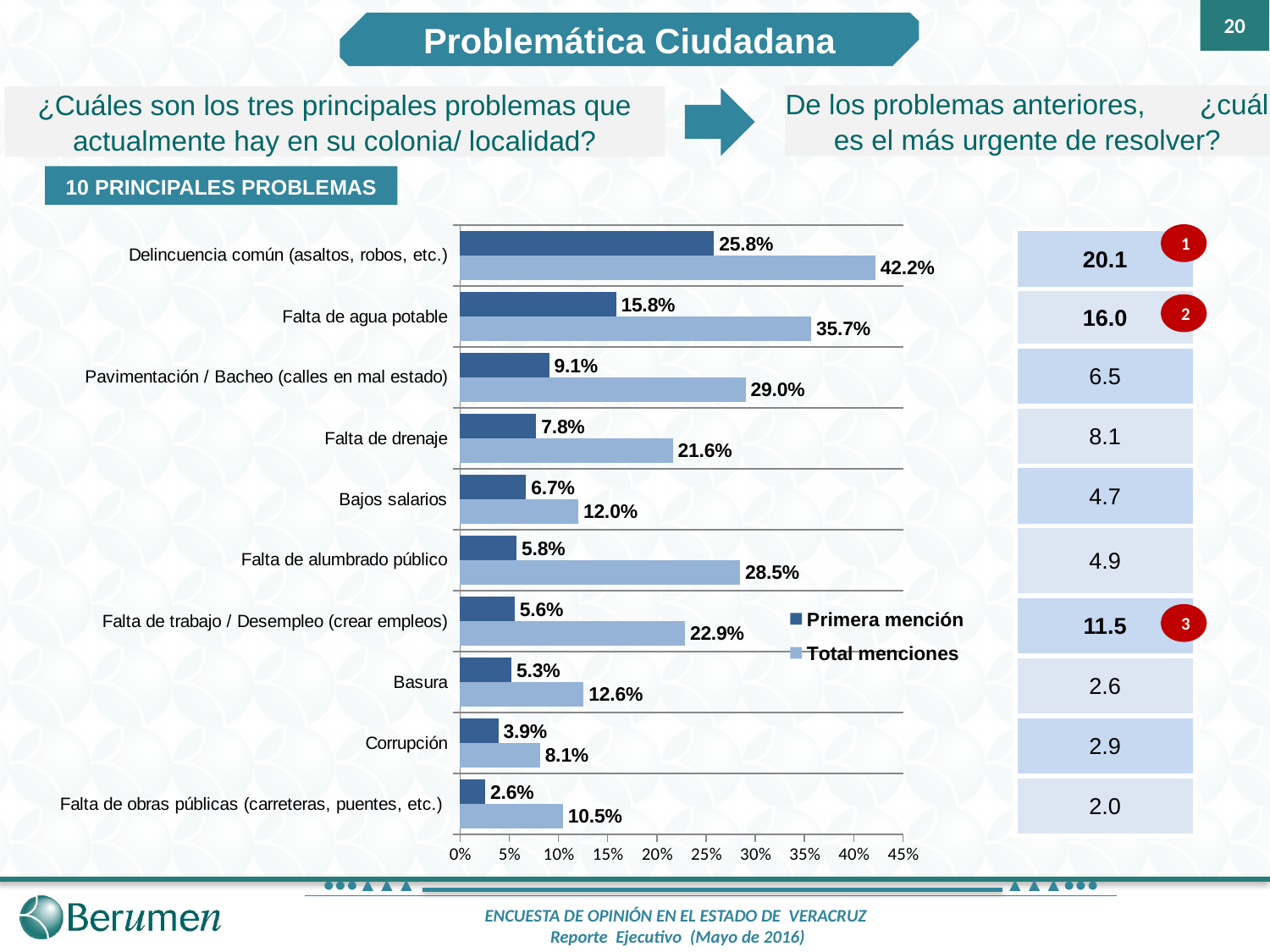

20
Problemática Ciudadana
De los problemas anteriores,       ¿cuál es el más urgente de resolver?
¿Cuáles son los tres principales problemas que actualmente hay en su colonia/ localidad?

10 PRINCIPALES PROBLEMAS

### Chart

| Category | Total menciones | Primera mención |
|---|---|---|
| Falta de obras públicas (carreteras, puentes, etc.)  | 0.104637573425559 | 0.0257536480196644 |
| Corrupción | 0.081279724783779 | 0.0390857633198306 |
| Basura | 0.125668411471711 | 0.0525423421195049 |
| Falta de trabajo / Desempleo (crear empleos) | 0.228591888057433 | 0.0556309223686326 |
| Falta de alumbrado público | 0.284677132637964 | 0.0575518816062096 |
| Bajos salarios | 0.12041031742394 | 0.0672198156197886 |
| Falta de drenaje | 0.21627845110013 | 0.0775327148048629 |
| Pavimentación / Bacheo (calles en mal estado) | 0.290210746328939 | 0.0906901740461305 |
| Falta de agua potable | 0.356905603932121 | 0.158492889567439 |
| Delincuencia común (asaltos, robos, etc.) | 0.421821285125499 | 0.258049633487573 |
1
| 20.1 |
| --- |
| 16.0 |
| 6.5 |
| 8.1 |
| 4.7 |
| 4.9 |
| 11.5 |
| 2.6 |
| 2.9 |
| 2.0 |
2
3